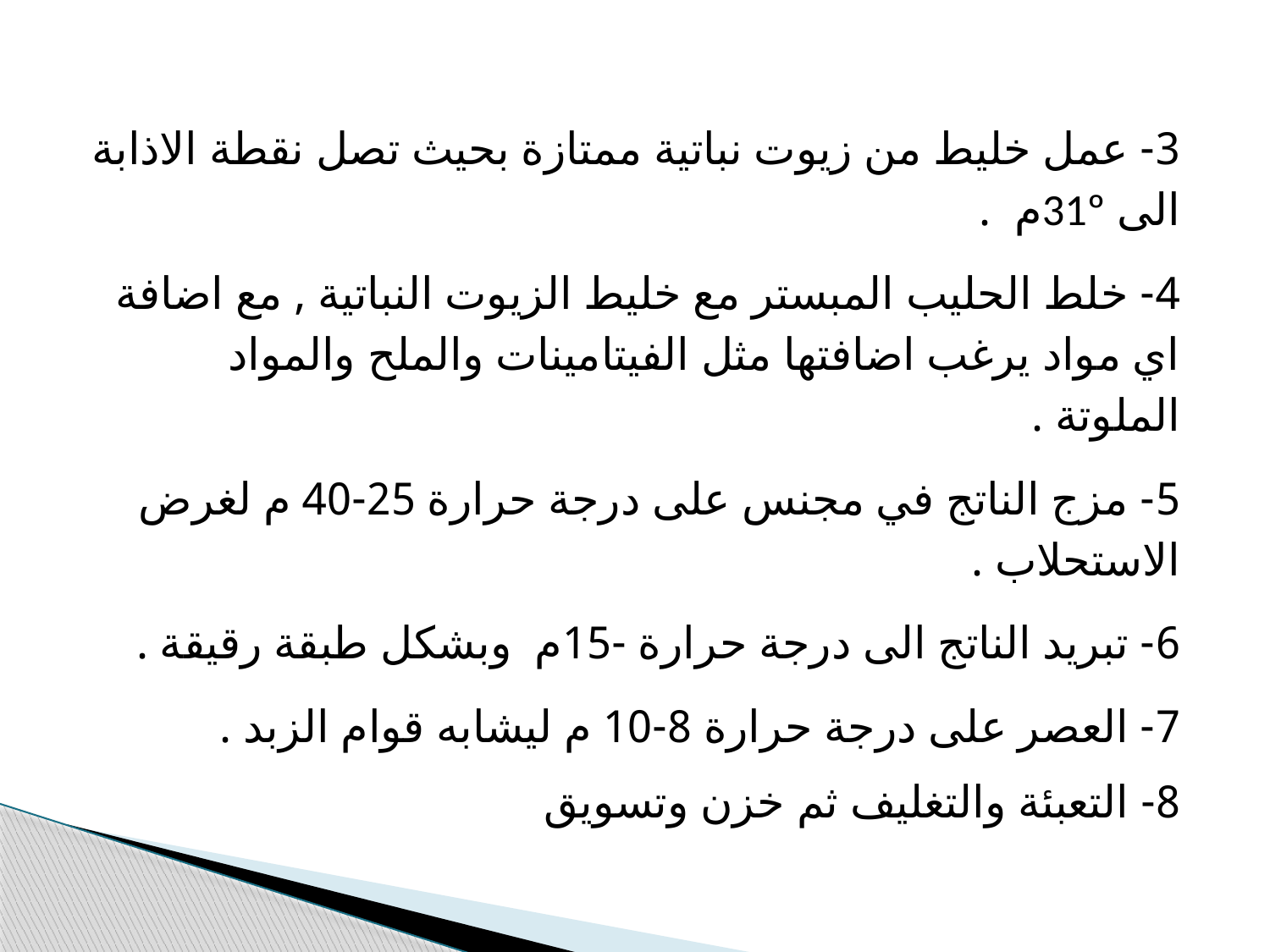

3- عمل خليط من زيوت نباتية ممتازة بحيث تصل نقطة الاذابة الى 31ºم  .
4- خلط الحليب المبستر مع خليط الزيوت النباتية , مع اضافة اي مواد يرغب اضافتها مثل الفيتامينات والملح والمواد الملوتة .
5- مزج الناتج في مجنس على درجة حرارة 25-40 م لغرض الاستحلاب .
6- تبريد الناتج الى درجة حرارة -15م  وبشكل طبقة رقيقة .
7- العصر على درجة حرارة 8-10 م ليشابه قوام الزبد .
8- التعبئة والتغليف ثم خزن وتسويق